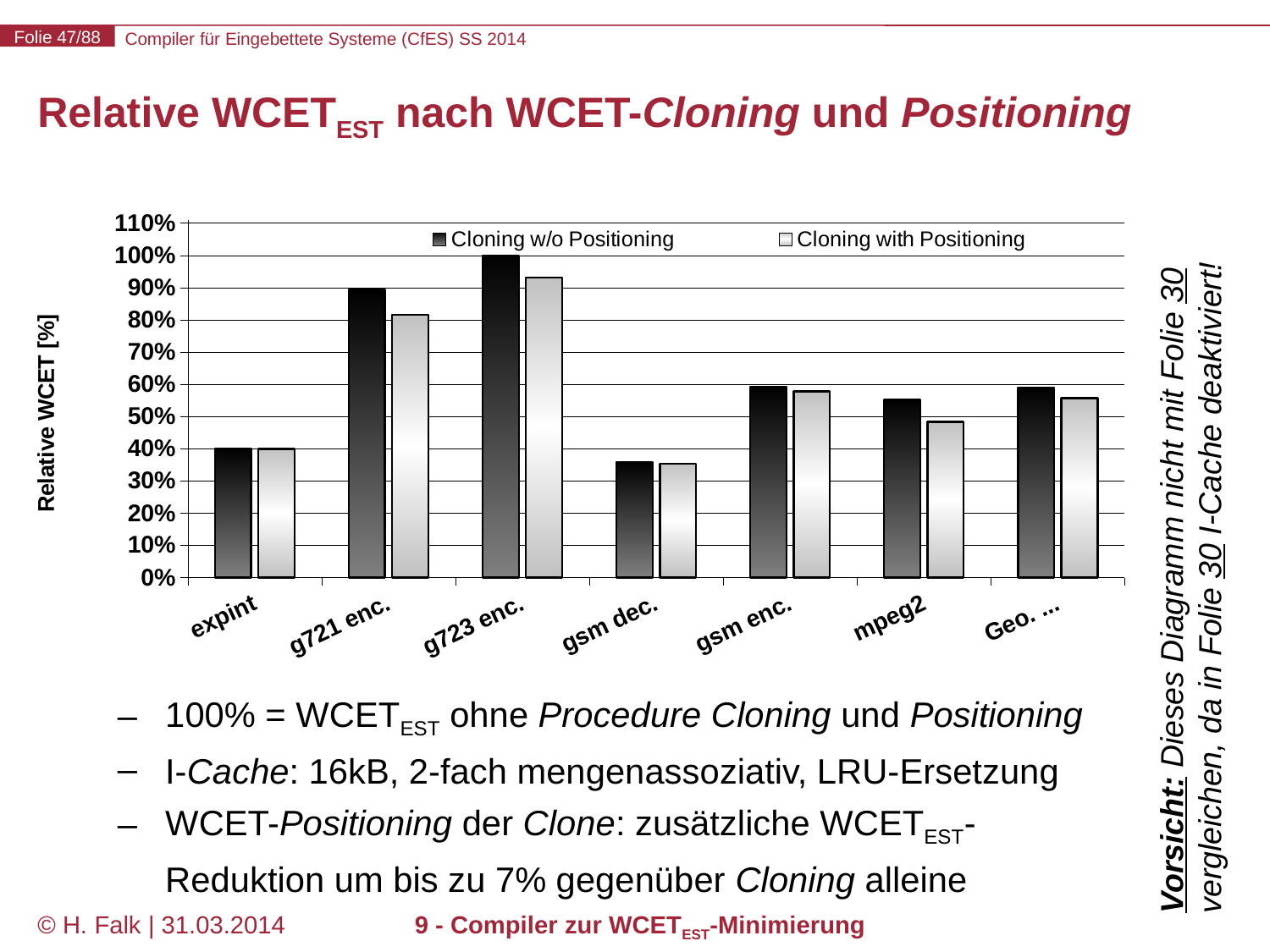

# Relative WCETEST nach WCET-Cloning und Positioning

### Chart

| Category | Cloning w/o Positioning | Cloning with Positioning |
|---|---|---|
| expint | 0.401 | 0.399 |
| g721 enc. | 0.894 | 0.8151 |
| g723 enc. | 1.0 | 0.932 |
| gsm dec. | 0.358 | 0.3541 |
| gsm enc. | 0.592 | 0.5783 |
| mpeg2 | 0.5516 | 0.4839 |
| Geo. Mean | 0.5893660934656703 | 0.5575353479912256 |
Vorsicht: Dieses Diagramm nicht mit Folie 30 vergleichen, da in Folie 30 I-Cache deaktiviert!
100% = WCETEST ohne Procedure Cloning und Positioning
I-Cache: 16kB, 2-fach mengenassoziativ, LRU-Ersetzung
WCET-Positioning der Clone: zusätzliche WCETEST-Reduktion um bis zu 7% gegenüber Cloning alleine
© H. Falk | 31.03.2014
9 - Compiler zur WCETEST-Minimierung